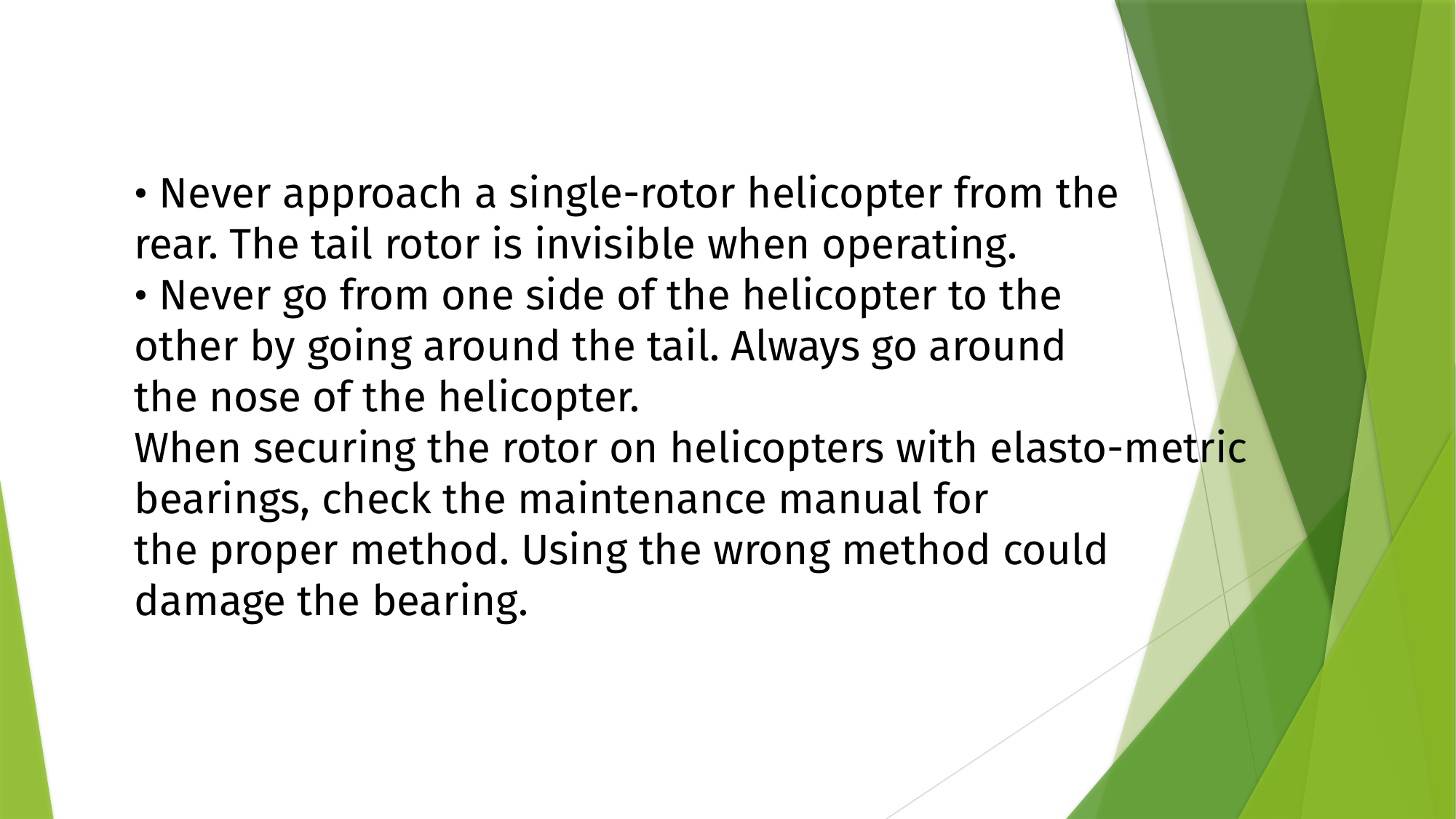

• Never approach a single-rotor helicopter from the
rear. The tail rotor is invisible when operating.
• Never go from one side of the helicopter to the
other by going around the tail. Always go around
the nose of the helicopter.
When securing the rotor on helicopters with elasto-metric
bearings, check the maintenance manual for
the proper method. Using the wrong method could
damage the bearing.